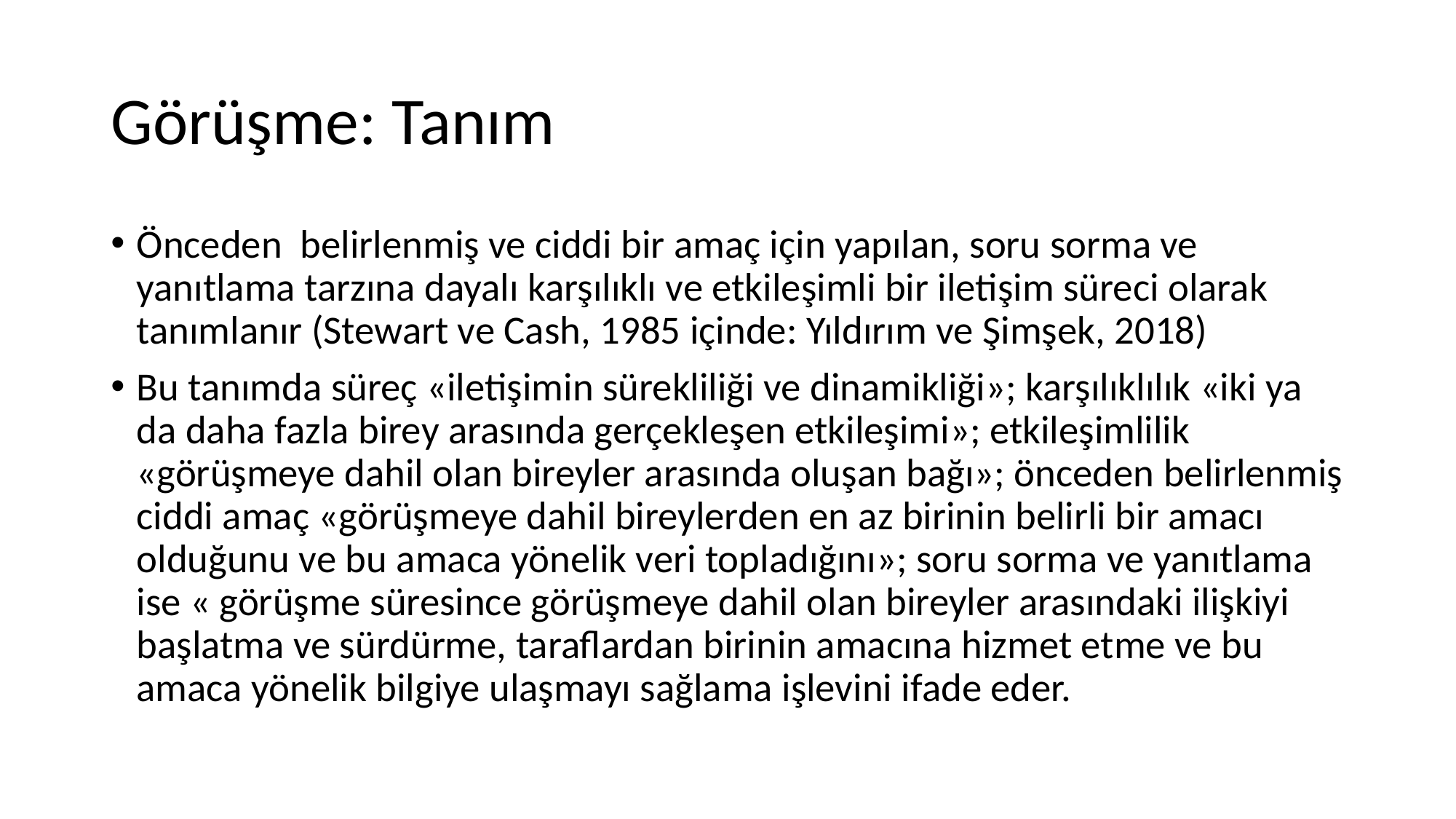

# Görüşme: Tanım
Önceden  belirlenmiş ve ciddi bir amaç için yapılan, soru sorma ve yanıtlama tarzına dayalı karşılıklı ve etkileşimli bir iletişim süreci olarak tanımlanır (Stewart ve Cash, 1985 içinde: Yıldırım ve Şimşek, 2018)
Bu tanımda süreç «iletişimin sürekliliği ve dinamikliği»; karşılıklılık «iki ya da daha fazla birey arasında gerçekleşen etkileşimi»; etkileşimlilik «görüşmeye dahil olan bireyler arasında oluşan bağı»; önceden belirlenmiş ciddi amaç «görüşmeye dahil bireylerden en az birinin belirli bir amacı olduğunu ve bu amaca yönelik veri topladığını»; soru sorma ve yanıtlama ise « görüşme süresince görüşmeye dahil olan bireyler arasındaki ilişkiyi başlatma ve sürdürme, taraflardan birinin amacına hizmet etme ve bu amaca yönelik bilgiye ulaşmayı sağlama işlevini ifade eder.